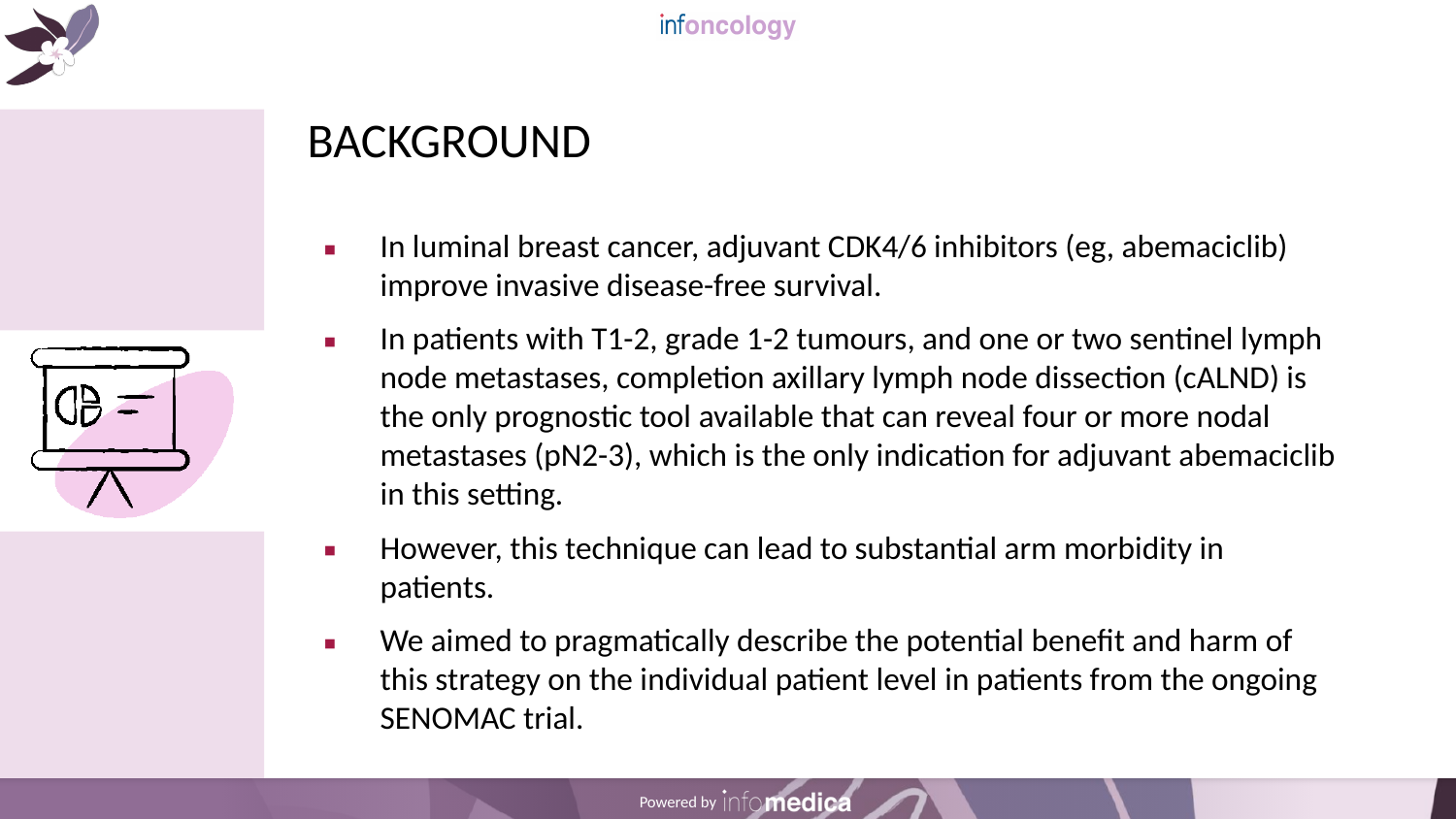

# BACKGROUND
In luminal breast cancer, adjuvant CDK4/6 inhibitors (eg, abemaciclib) improve invasive disease-free survival.
In patients with T1-2, grade 1-2 tumours, and one or two sentinel lymph node metastases, completion axillary lymph node dissection (cALND) is the only prognostic tool available that can reveal four or more nodal metastases (pN2-3), which is the only indication for adjuvant abemaciclib in this setting.
However, this technique can lead to substantial arm morbidity in patients.
We aimed to pragmatically describe the potential benefit and harm of this strategy on the individual patient level in patients from the ongoing SENOMAC trial.